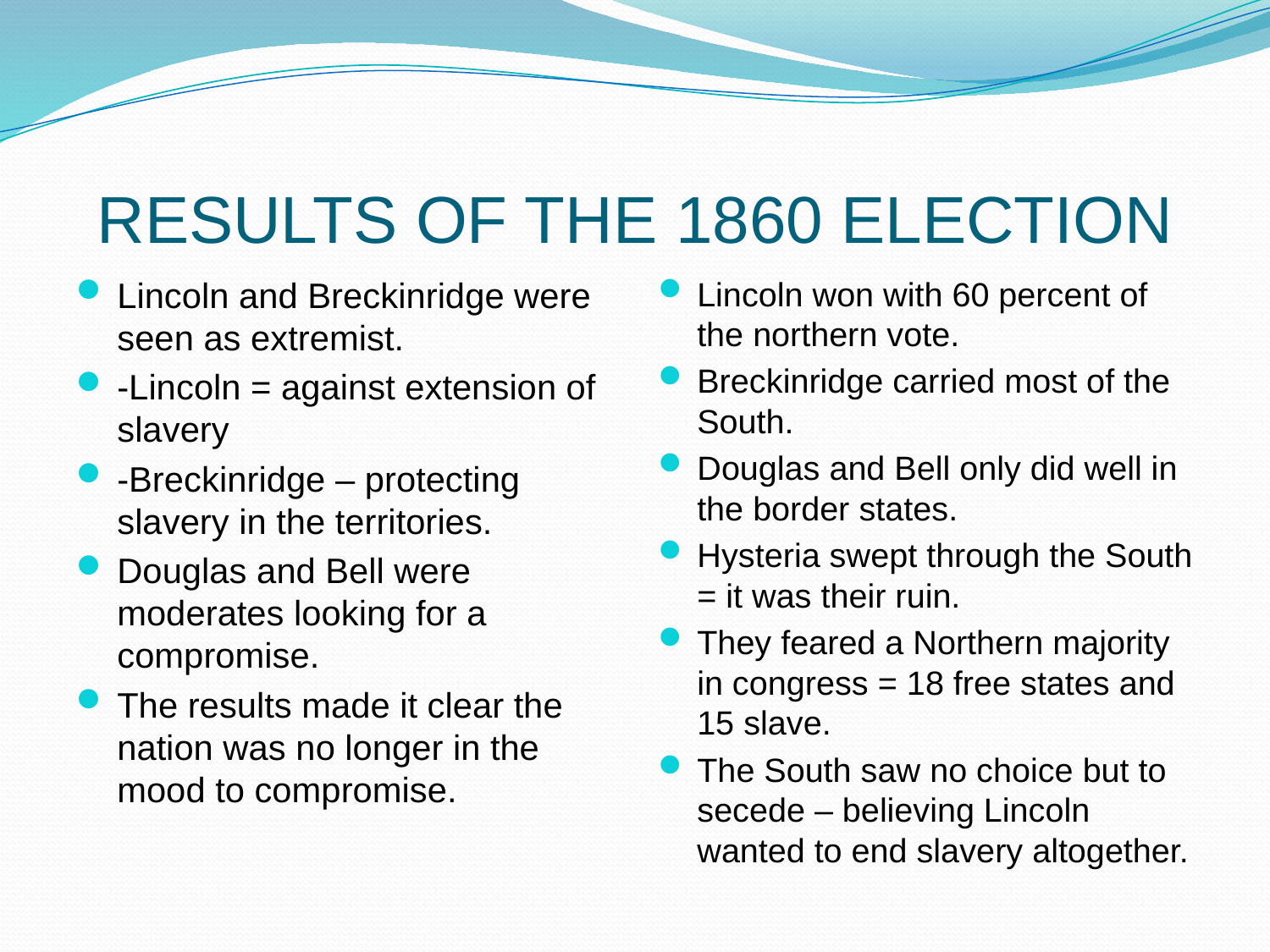

# RESULTS OF THE 1860 ELECTION
Lincoln and Breckinridge were seen as extremist.
-Lincoln = against extension of slavery
-Breckinridge – protecting slavery in the territories.
Douglas and Bell were moderates looking for a compromise.
The results made it clear the nation was no longer in the mood to compromise.
Lincoln won with 60 percent of the northern vote.
Breckinridge carried most of the South.
Douglas and Bell only did well in the border states.
Hysteria swept through the South = it was their ruin.
They feared a Northern majority in congress = 18 free states and 15 slave.
The South saw no choice but to secede – believing Lincoln wanted to end slavery altogether.